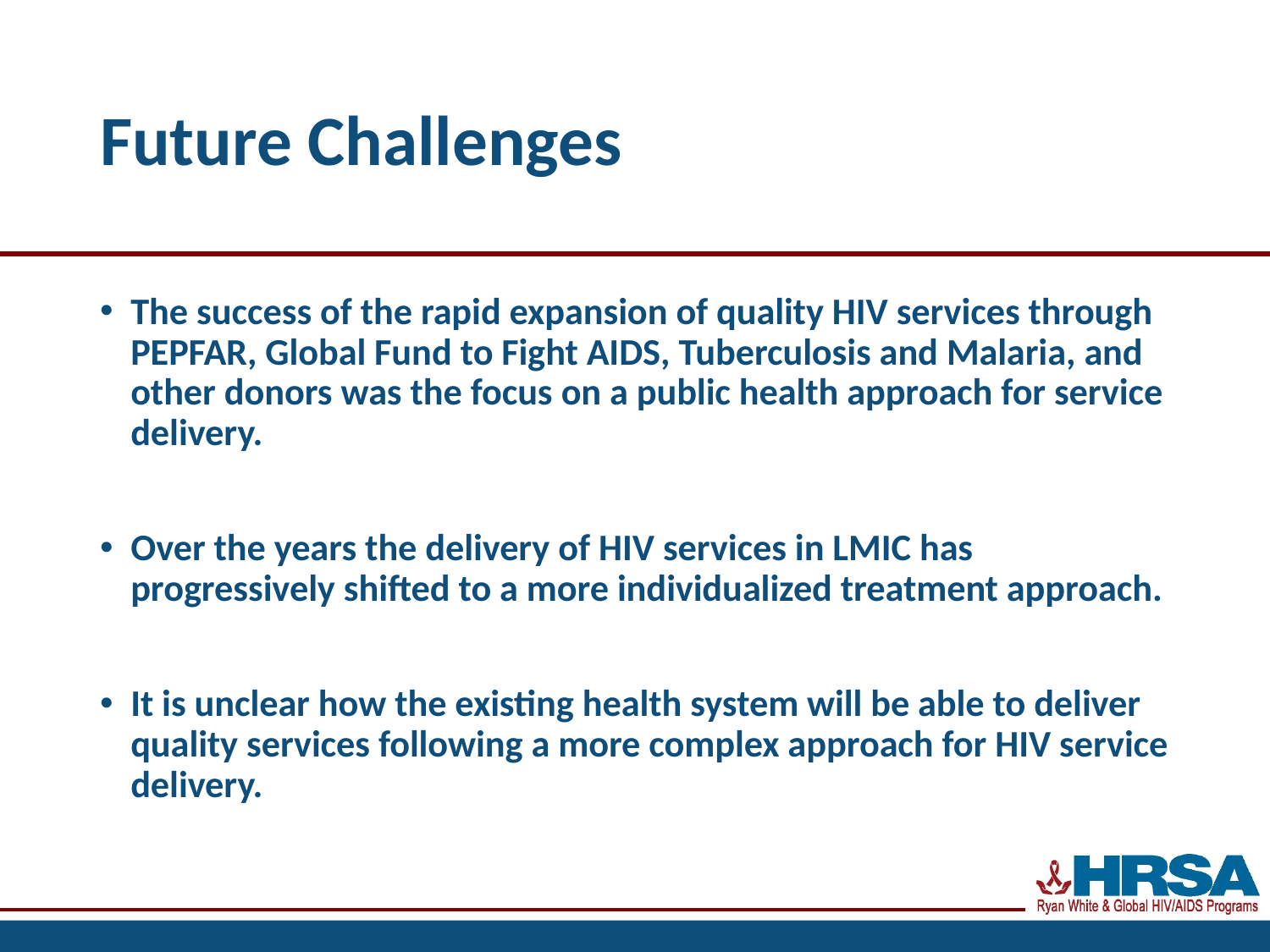

# Future Challenges
The success of the rapid expansion of quality HIV services through PEPFAR, Global Fund to Fight AIDS, Tuberculosis and Malaria, and other donors was the focus on a public health approach for service delivery.

Over the years the delivery of HIV services in LMIC has progressively shifted to a more individualized treatment approach.

It is unclear how the existing health system will be able to deliver quality services following a more complex approach for HIV service delivery.